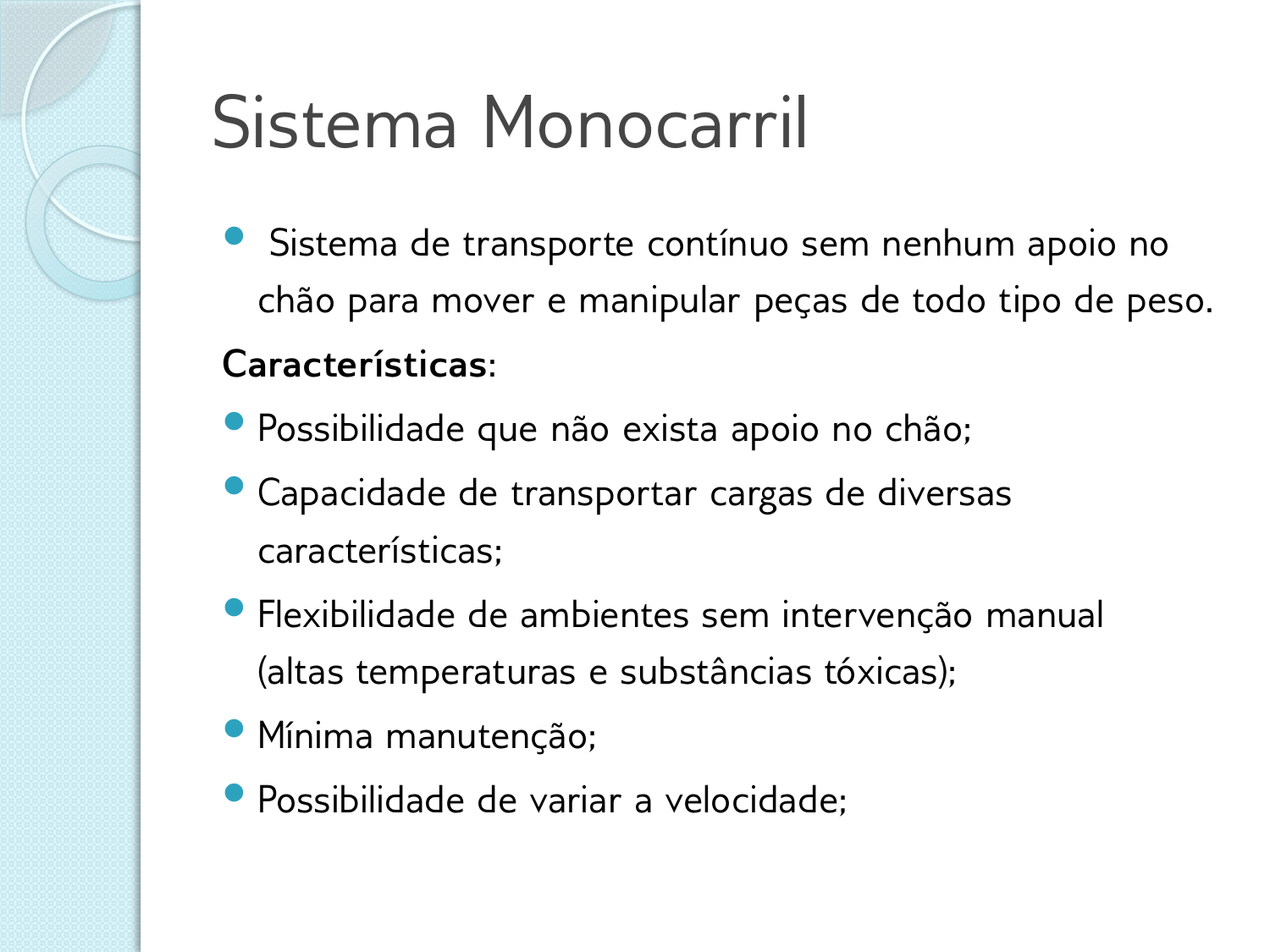

# Sistema Monocarril
 Sistema de transporte contínuo sem nenhum apoio no chão para mover e manipular peças de todo tipo de peso.
Características:
Possibilidade que não exista apoio no chão;
Capacidade de transportar cargas de diversas características;
Flexibilidade de ambientes sem intervenção manual    (altas temperaturas e substâncias tóxicas);
Mínima manutenção;
Possibilidade de variar a velocidade;